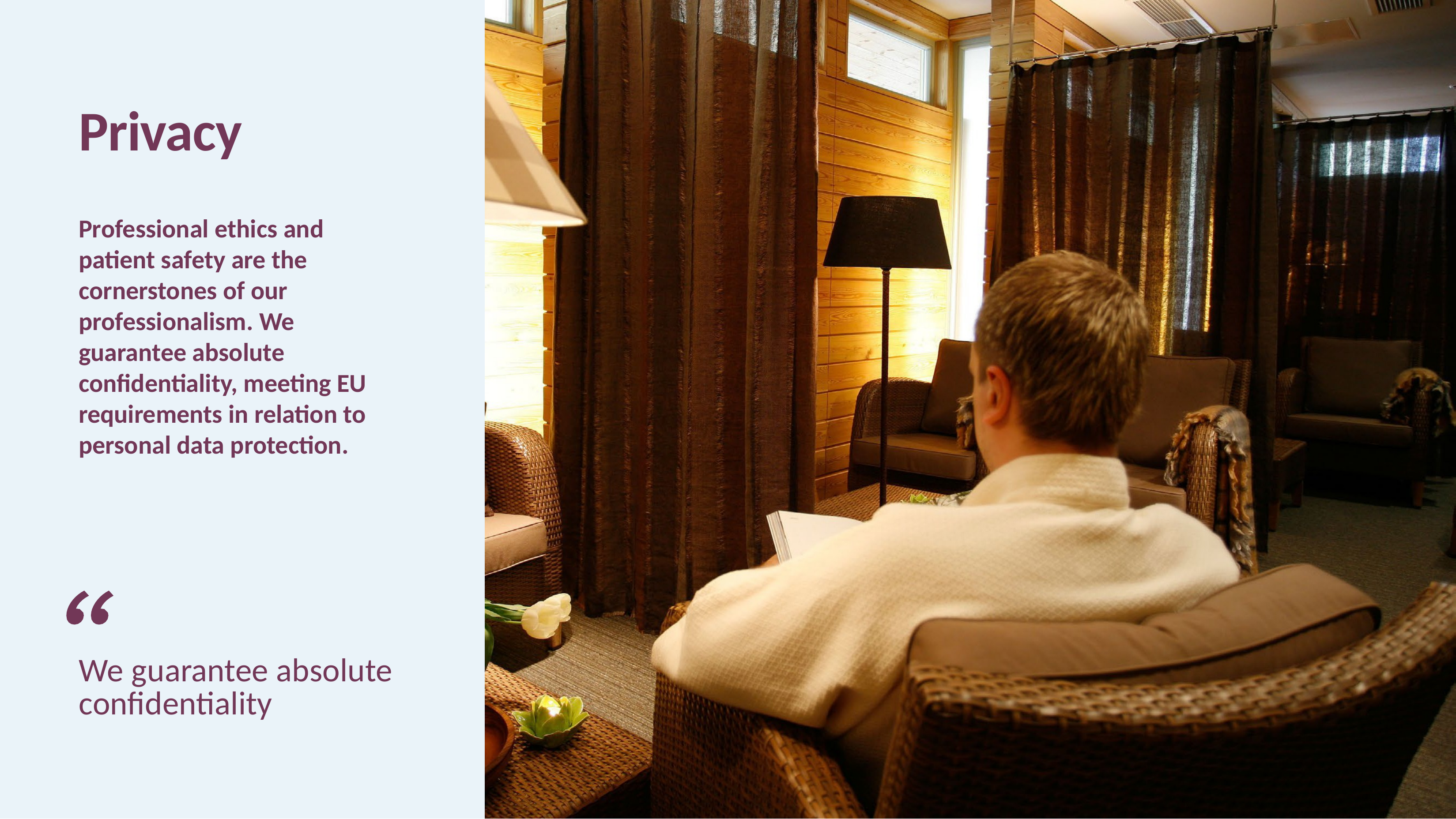

# Privacy
Professional ethics and  patient safety are the  cornerstones of our  professionalism. We  guarantee absolute  confidentiality, meeting EU  requirements in relation to  personal data protection.

We guarantee absolute  confidentiality